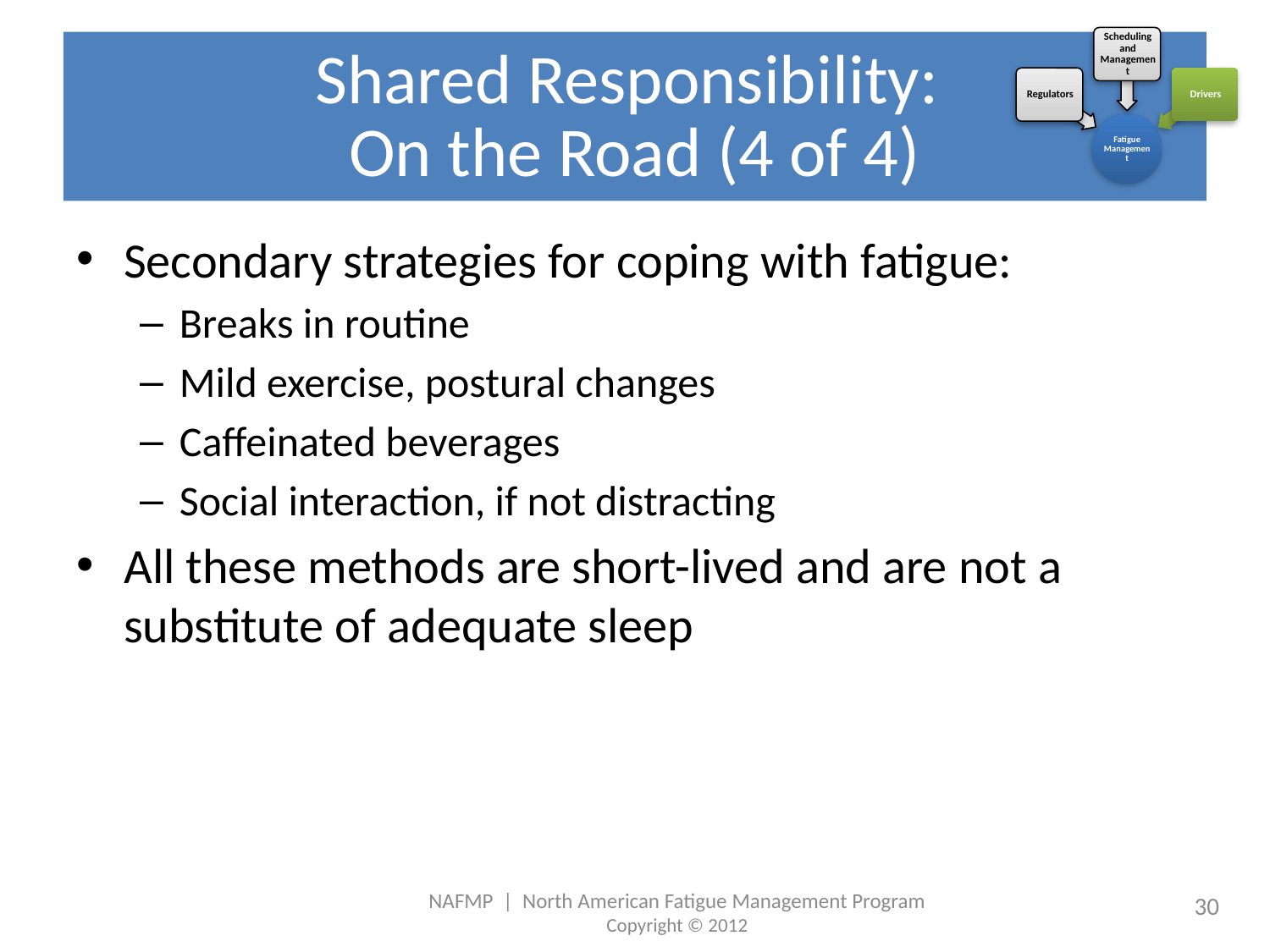

Fatigue Management
Regulators
Scheduling and Management
Drivers
# Shared Responsibility: On the Road (4 of 4)
Secondary strategies for coping with fatigue:
Breaks in routine
Mild exercise, postural changes
Caffeinated beverages
Social interaction, if not distracting
All these methods are short-lived and are not a substitute of adequate sleep